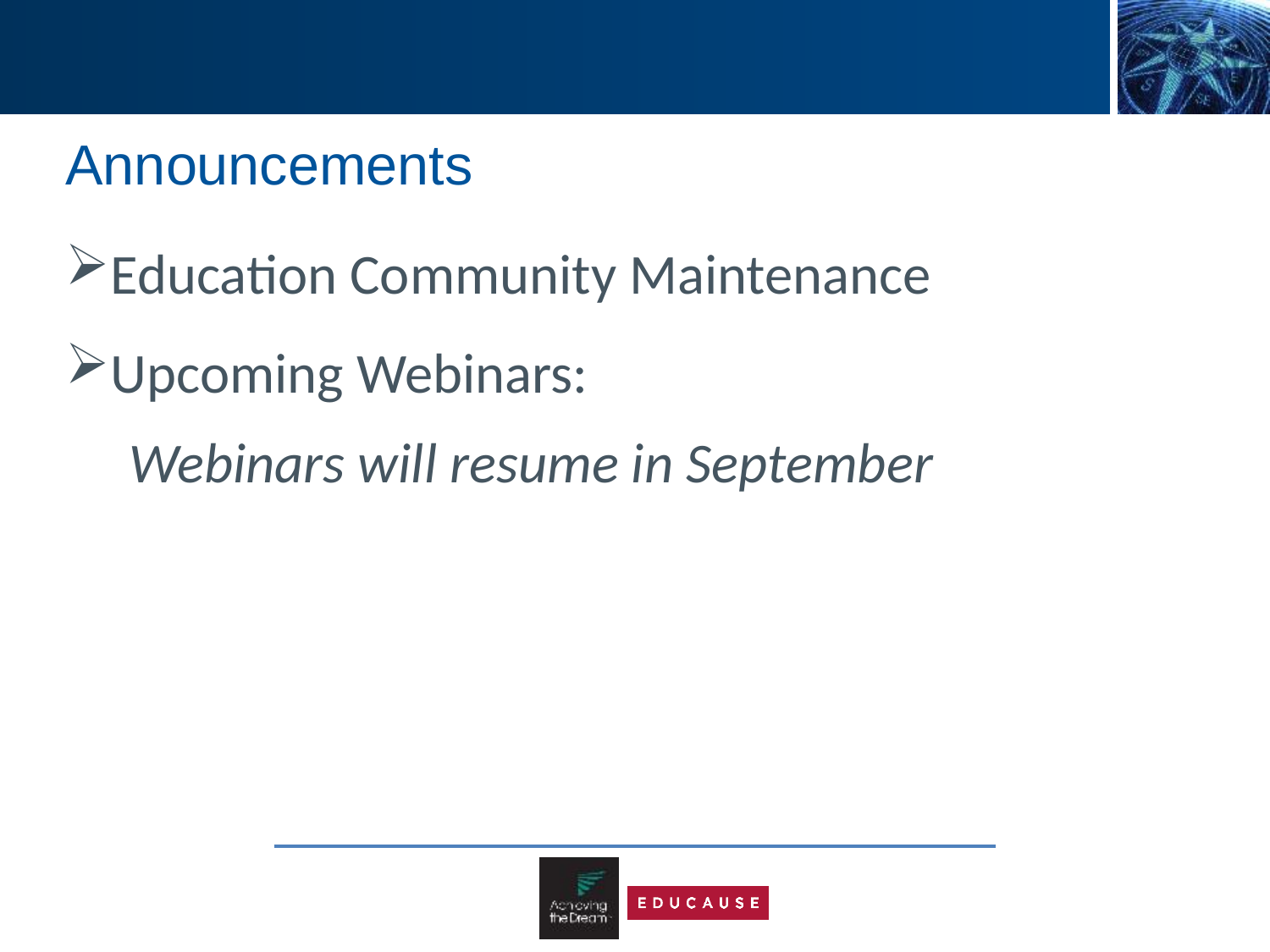

# Announcements
Education Community Maintenance
Upcoming Webinars:
Webinars will resume in September